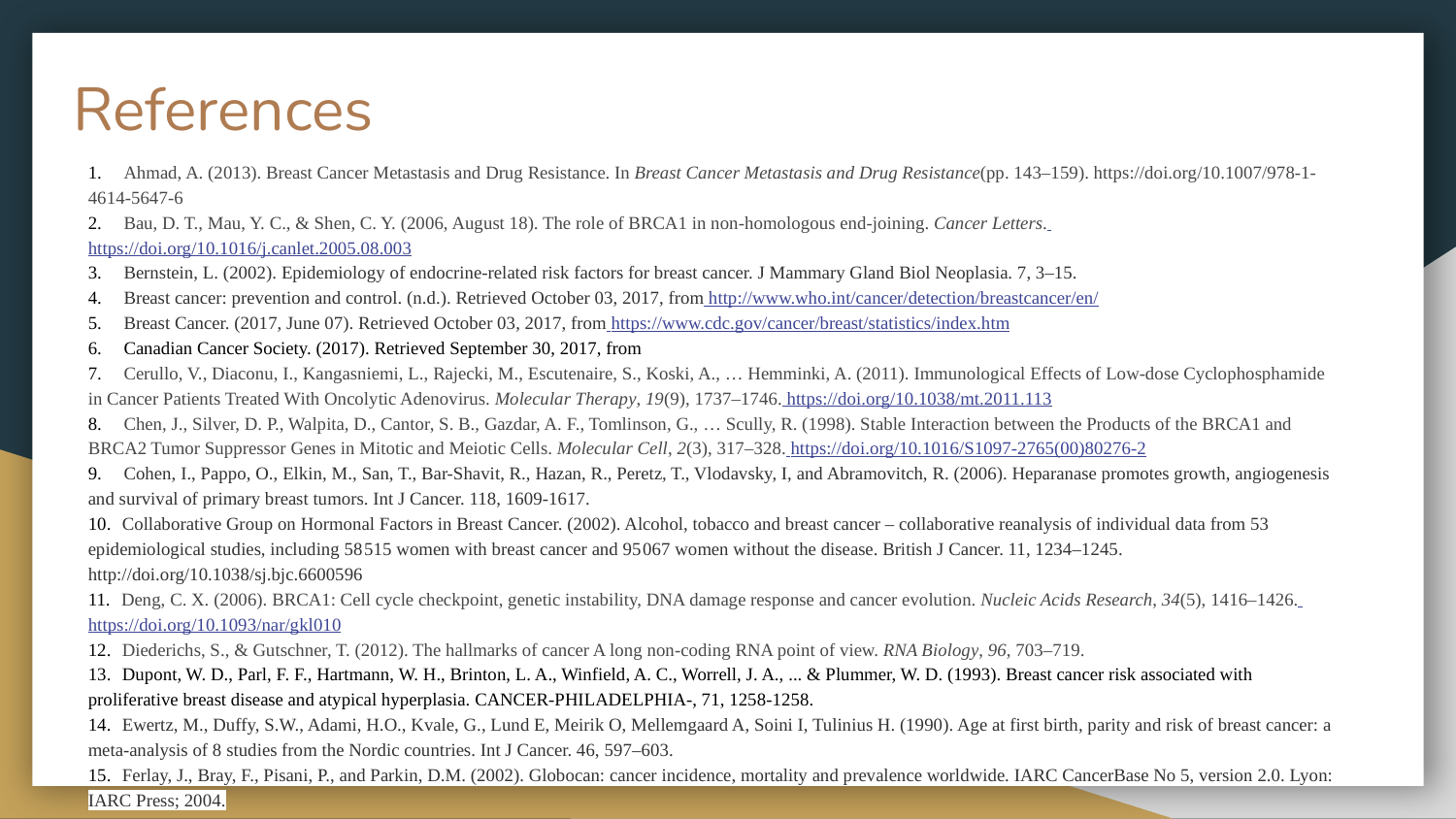

# References

1.      Ahmad, A. (2013). Breast Cancer Metastasis and Drug Resistance. In Breast Cancer Metastasis and Drug Resistance(pp. 143–159). https://doi.org/10.1007/978-1-4614-5647-6
2.      Bau, D. T., Mau, Y. C., & Shen, C. Y. (2006, August 18). The role of BRCA1 in non-homologous end-joining. Cancer Letters. https://doi.org/10.1016/j.canlet.2005.08.003
3.      Bernstein, L. (2002). Epidemiology of endocrine-related risk factors for breast cancer. J Mammary Gland Biol Neoplasia. 7, 3–15.
4.      Breast cancer: prevention and control. (n.d.). Retrieved October 03, 2017, from http://www.who.int/cancer/detection/breastcancer/en/
5.      Breast Cancer. (2017, June 07). Retrieved October 03, 2017, from https://www.cdc.gov/cancer/breast/statistics/index.htm
6.      Canadian Cancer Society. (2017). Retrieved September 30, 2017, from
7.      Cerullo, V., Diaconu, I., Kangasniemi, L., Rajecki, M., Escutenaire, S., Koski, A., … Hemminki, A. (2011). Immunological Effects of Low-dose Cyclophosphamide in Cancer Patients Treated With Oncolytic Adenovirus. Molecular Therapy, 19(9), 1737–1746. https://doi.org/10.1038/mt.2011.113
8.      Chen, J., Silver, D. P., Walpita, D., Cantor, S. B., Gazdar, A. F., Tomlinson, G., … Scully, R. (1998). Stable Interaction between the Products of the BRCA1 and BRCA2 Tumor Suppressor Genes in Mitotic and Meiotic Cells. Molecular Cell, 2(3), 317–328. https://doi.org/10.1016/S1097-2765(00)80276-2
9.      Cohen, I., Pappo, O., Elkin, M., San, T., Bar-Shavit, R., Hazan, R., Peretz, T., Vlodavsky, I, and Abramovitch, R. (2006). Heparanase promotes growth, angiogenesis and survival of primary breast tumors. Int J Cancer. 118, 1609-1617.
10.   Collaborative Group on Hormonal Factors in Breast Cancer. (2002). Alcohol, tobacco and breast cancer – collaborative reanalysis of individual data from 53 epidemiological studies, including 58 515 women with breast cancer and 95 067 women without the disease. British J Cancer. 11, 1234–1245. http://doi.org/10.1038/sj.bjc.6600596
11.   Deng, C. X. (2006). BRCA1: Cell cycle checkpoint, genetic instability, DNA damage response and cancer evolution. Nucleic Acids Research, 34(5), 1416–1426. https://doi.org/10.1093/nar/gkl010
12.   Diederichs, S., & Gutschner, T. (2012). The hallmarks of cancer A long non-coding RNA point of view. RNA Biology, 96, 703–719.
13.   Dupont, W. D., Parl, F. F., Hartmann, W. H., Brinton, L. A., Winfield, A. C., Worrell, J. A., ... & Plummer, W. D. (1993). Breast cancer risk associated with proliferative breast disease and atypical hyperplasia. CANCER-PHILADELPHIA-, 71, 1258-1258.
14.   Ewertz, M., Duffy, S.W., Adami, H.O., Kvale, G., Lund E, Meirik O, Mellemgaard A, Soini I, Tulinius H. (1990). Age at first birth, parity and risk of breast cancer: a meta-analysis of 8 studies from the Nordic countries. Int J Cancer. 46, 597–603.
15.   Ferlay, J., Bray, F., Pisani, P., and Parkin, D.M. (2002). Globocan: cancer incidence, mortality and prevalence worldwide. IARC CancerBase No 5, version 2.0. Lyon: IARC Press; 2004.